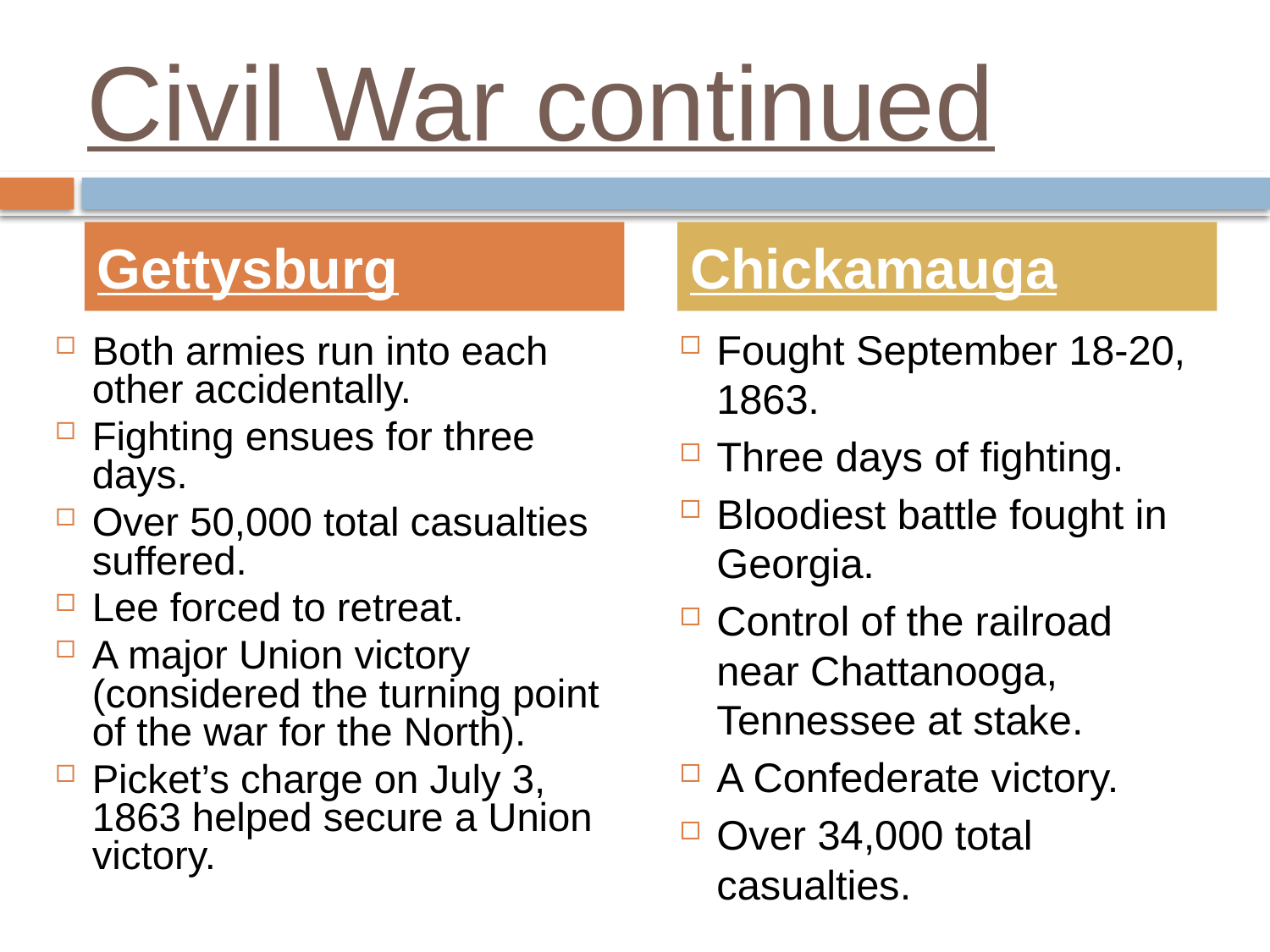

# Civil War continued
Gettysburg
Chickamauga
Fought September 18-20, 1863.
Three days of fighting.
Bloodiest battle fought in Georgia.
Control of the railroad near Chattanooga, Tennessee at stake.
A Confederate victory.
Over 34,000 total casualties.

Both armies run into each other accidentally.
Fighting ensues for three days.
Over 50,000 total casualties suffered.
Lee forced to retreat.
A major Union victory (considered the turning point of the war for the North).
Picket’s charge on July 3, 1863 helped secure a Union victory.